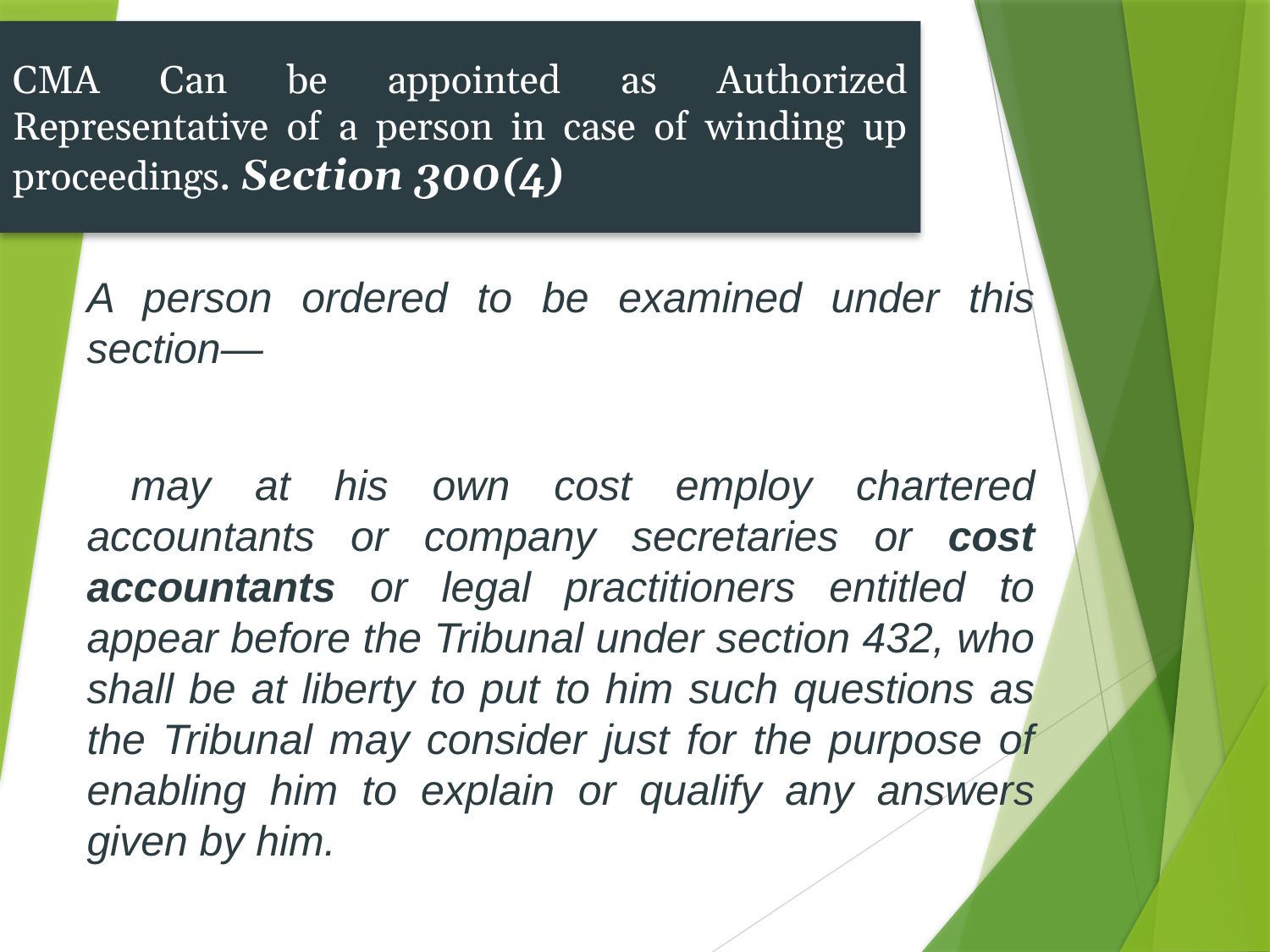

CMA Can be appointed as Authorized Representative of a person in case of winding up proceedings. Section 300(4)

A person ordered to be examined under this section—

 may at his own cost employ chartered accountants or company secretaries or cost accountants or legal practitioners entitled to appear before the Tribunal under section 432, who shall be at liberty to put to him such questions as the Tribunal may consider just for the purpose of enabling him to explain or qualify any answers given by him.